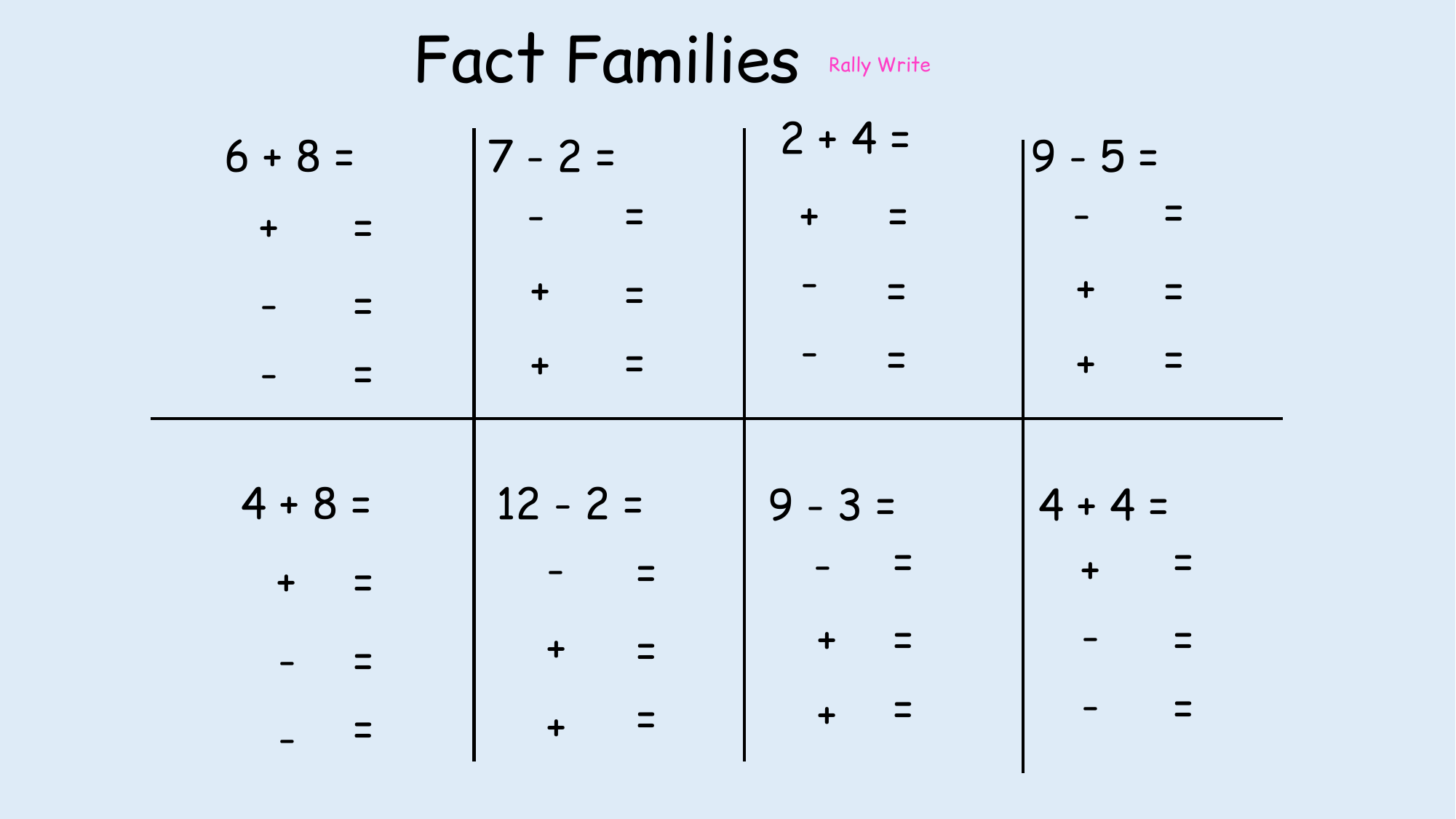

Fact Families
Rally Write
2 + 4 =
6 + 8 =
7 - 2 =
9 - 5 =

=
-
-
=
+
=
+
=
-
+
+
=
=
=
-
=
-
=
=
=
+
+
-
=

4 + 8 =
12 - 2 =
9 - 3 =
4 + 4 =
=
=
-
-
+
=
+
=
-
=
+
=
+
=
-
=
-
=
=
+
=
+
=
-